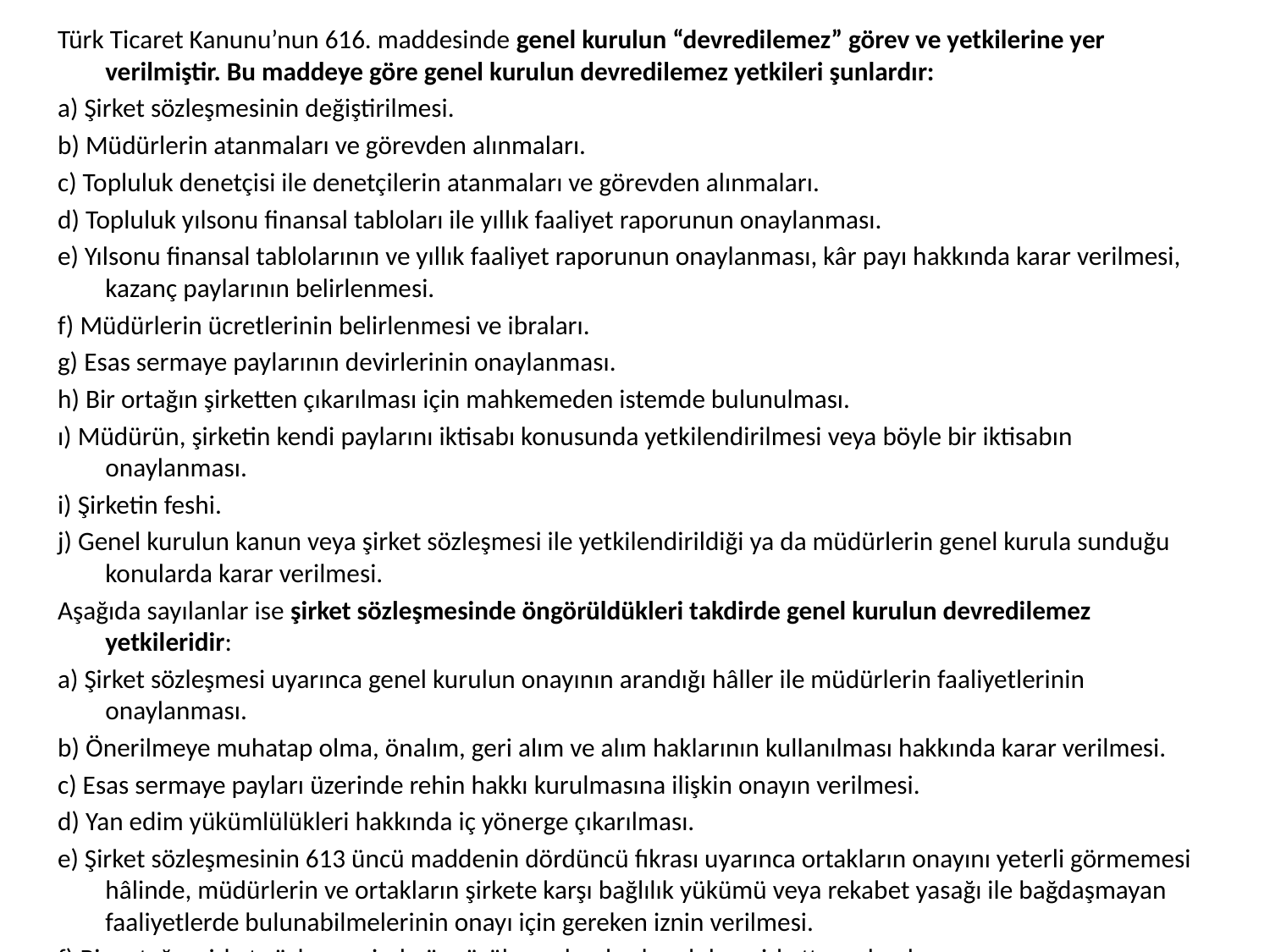

Türk Ticaret Kanunu’nun 616. maddesinde genel kurulun “devredilemez” görev ve yetkilerine yer verilmiştir. Bu maddeye göre genel kurulun devredilemez yetkileri şunlardır:
a) Şirket sözleşmesinin değiştirilmesi.
b) Müdürlerin atanmaları ve görevden alınmaları.
c) Topluluk denetçisi ile denetçilerin atanmaları ve görevden alınmaları.
d) Topluluk yılsonu finansal tabloları ile yıllık faaliyet raporunun onaylanması.
e) Yılsonu finansal tablolarının ve yıllık faaliyet raporunun onaylanması, kâr payı hakkında karar verilmesi, kazanç paylarının belirlenmesi.
f) Müdürlerin ücretlerinin belirlenmesi ve ibraları.
g) Esas sermaye paylarının devirlerinin onaylanması.
h) Bir ortağın şirketten çıkarılması için mahkemeden istemde bulunulması.
ı) Müdürün, şirketin kendi paylarını iktisabı konusunda yetkilendirilmesi veya böyle bir iktisabın onaylanması.
i) Şirketin feshi.
j) Genel kurulun kanun veya şirket sözleşmesi ile yetkilendirildiği ya da müdürlerin genel kurula sunduğu konularda karar verilmesi.
Aşağıda sayılanlar ise şirket sözleşmesinde öngörüldükleri takdirde genel kurulun devredilemez yetkileridir:
a) Şirket sözleşmesi uyarınca genel kurulun onayının arandığı hâller ile müdürlerin faaliyetlerinin onaylanması.
b) Önerilmeye muhatap olma, önalım, geri alım ve alım haklarının kullanılması hakkında karar verilmesi.
c) Esas sermaye payları üzerinde rehin hakkı kurulmasına ilişkin onayın verilmesi.
d) Yan edim yükümlülükleri hakkında iç yönerge çıkarılması.
e) Şirket sözleşmesinin 613 üncü maddenin dördüncü fıkrası uyarınca ortakların onayını yeterli görmemesi hâlinde, müdürlerin ve ortakların şirkete karşı bağlılık yükümü veya rekabet yasağı ile bağdaşmayan faaliyetlerde bulunabilmelerinin onayı için gereken iznin verilmesi.
f) Bir ortağın şirket sözleşmesinde öngörülen sebeplerden dolayı şirketten çıkarılması.